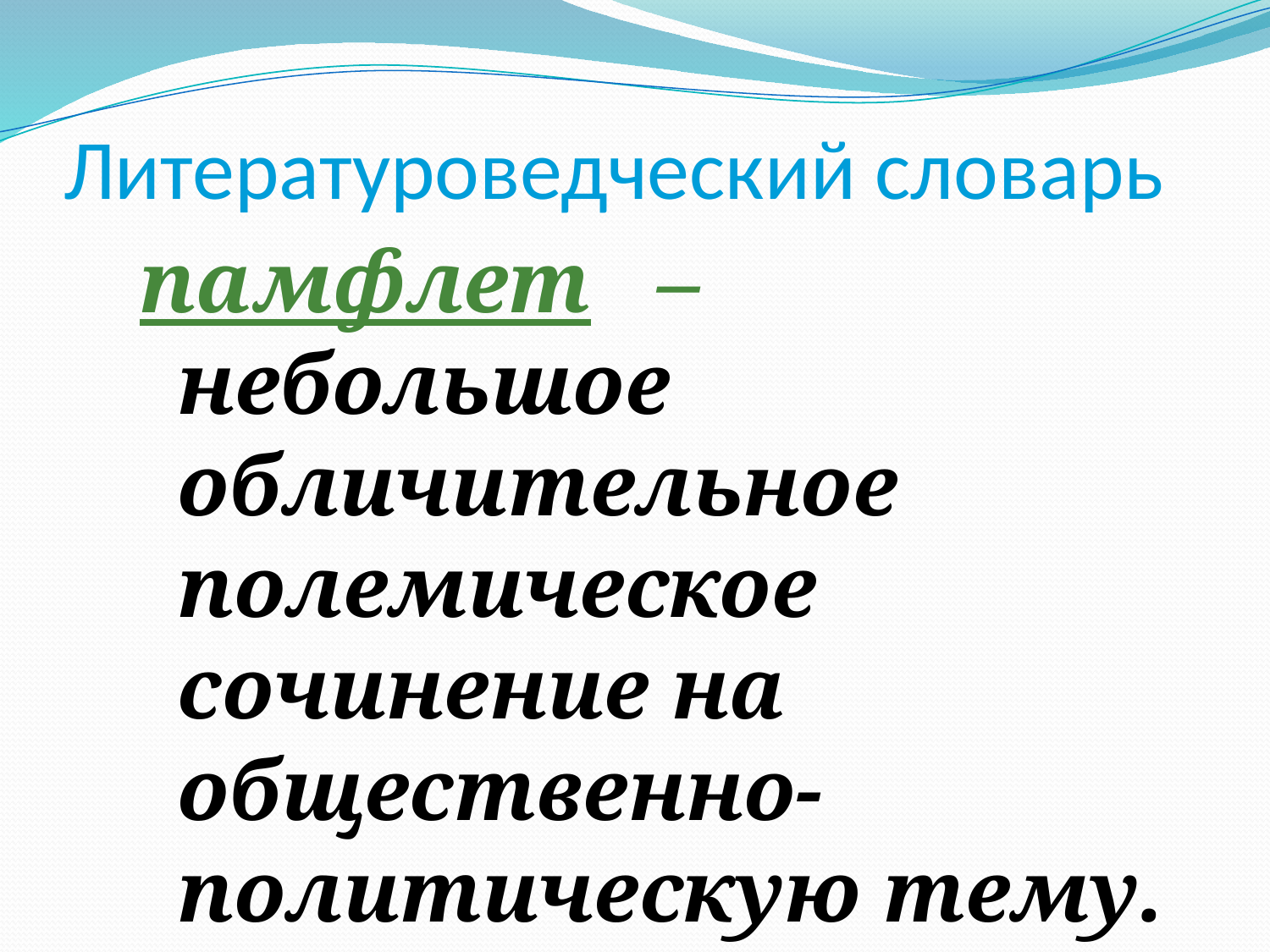

# Литературоведческий словарь
памфлет   –   небольшое   обличительное полемическое сочинение на общественно-политическую тему.